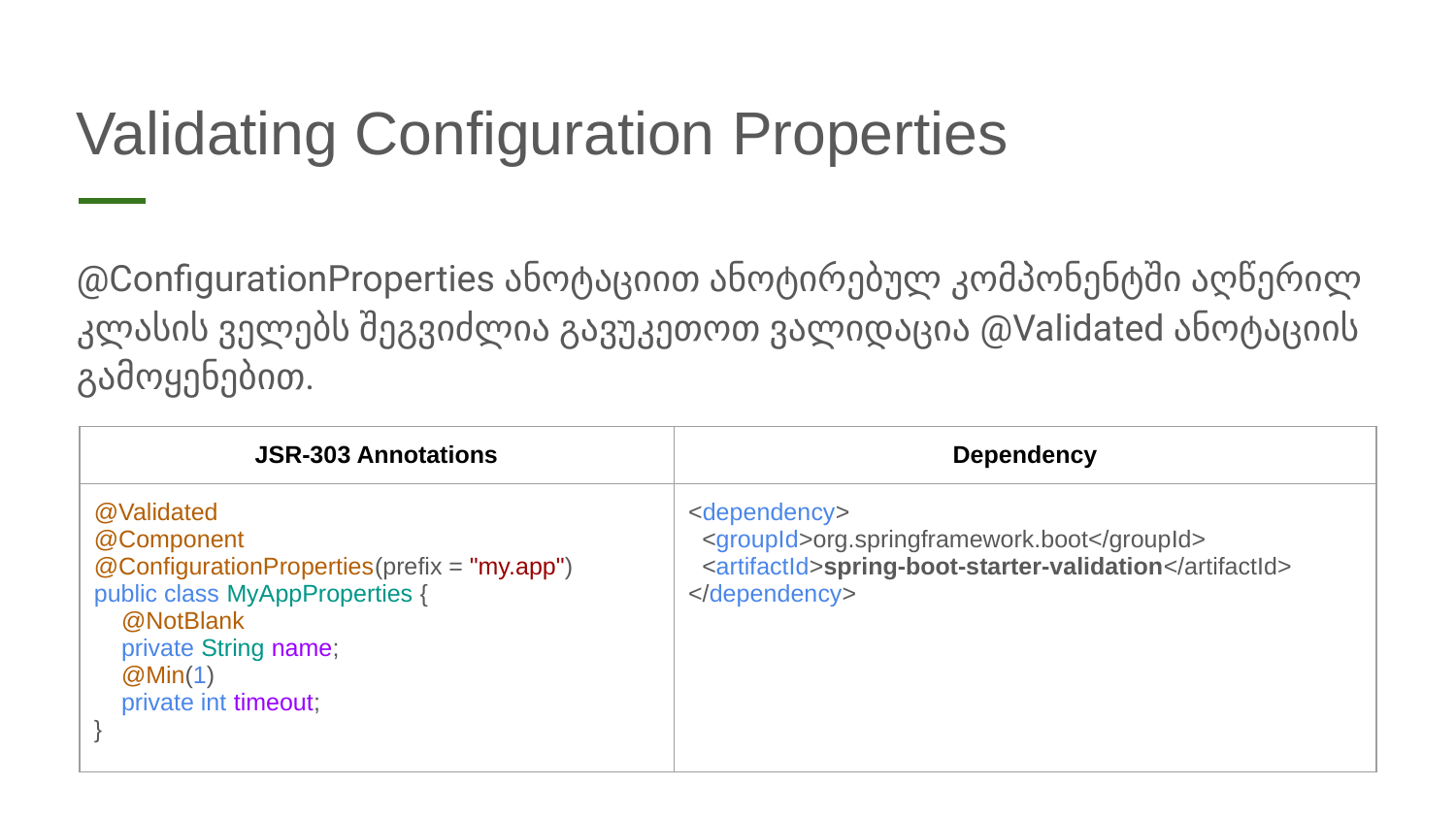

# Validating Configuration Properties
@ConfigurationProperties ანოტაციით ანოტირებულ კომპონენტში აღწერილ კლასის ველებს შეგვიძლია გავუკეთოთ ვალიდაცია @Validated ანოტაციის გამოყენებით.

| JSR-303 Annotations | Dependency |
| --- | --- |
| @Validated @Component @ConfigurationProperties(prefix = "my.app") public class MyAppProperties { @NotBlank private String name; @Min(1) private int timeout; } | <dependency> <groupId>org.springframework.boot</groupId> <artifactId>spring-boot-starter-validation</artifactId> </dependency> |